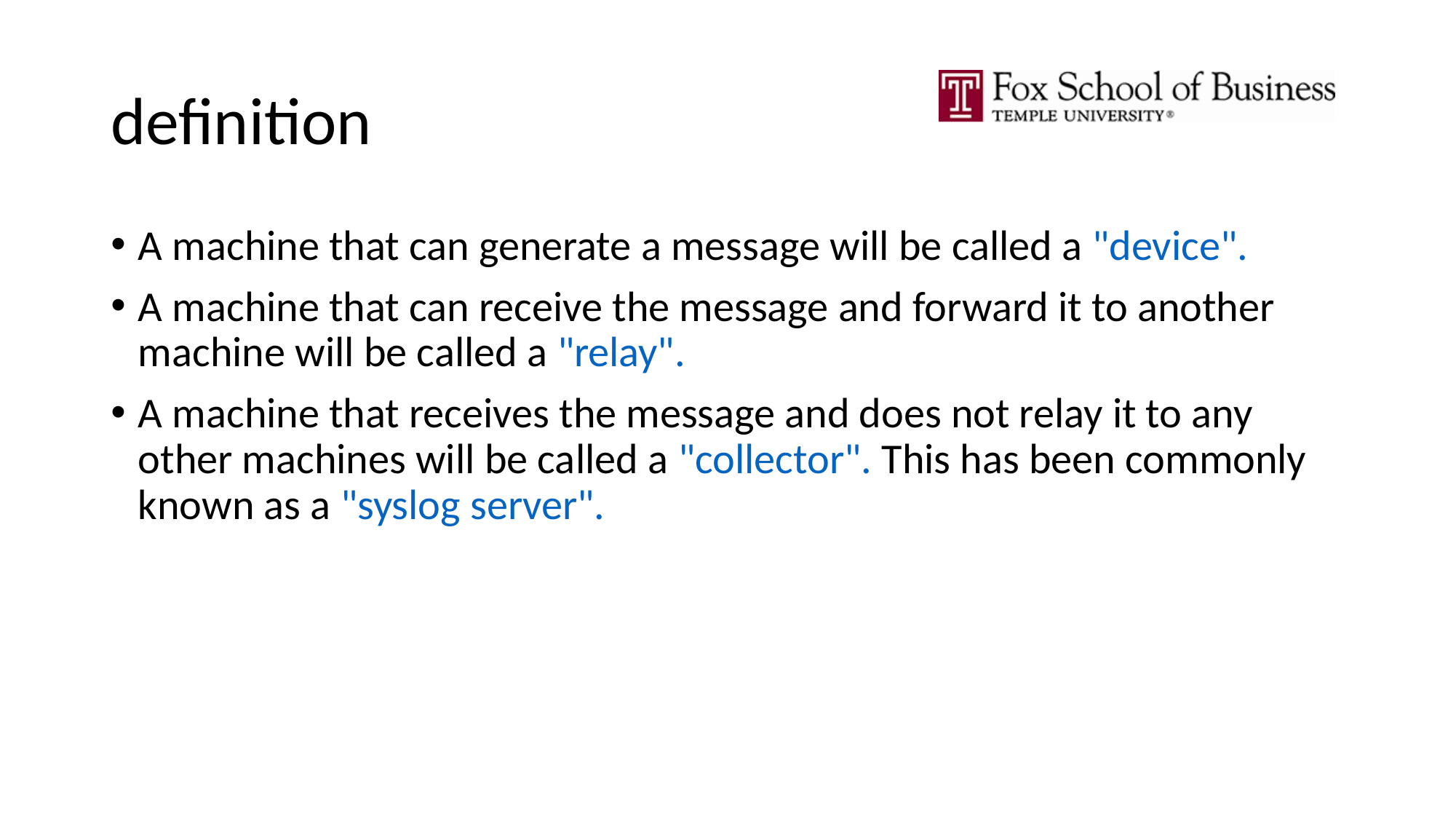

# definition
A machine that can generate a message will be called a "device".
A machine that can receive the message and forward it to another machine will be called a "relay".
A machine that receives the message and does not relay it to any other machines will be called a "collector". This has been commonly known as a "syslog server".